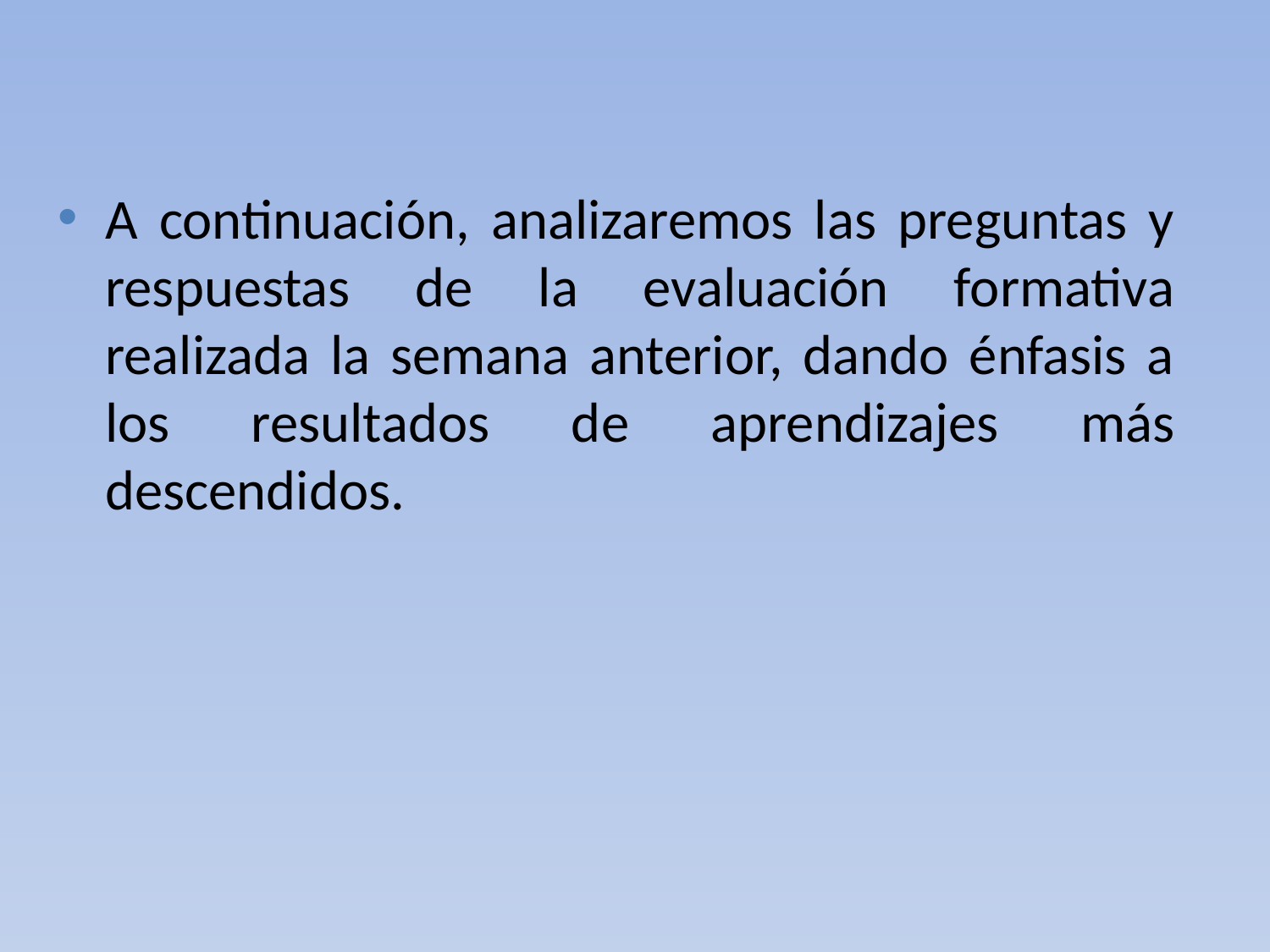

A continuación, analizaremos las preguntas y respuestas de la evaluación formativa realizada la semana anterior, dando énfasis a los resultados de aprendizajes más descendidos.